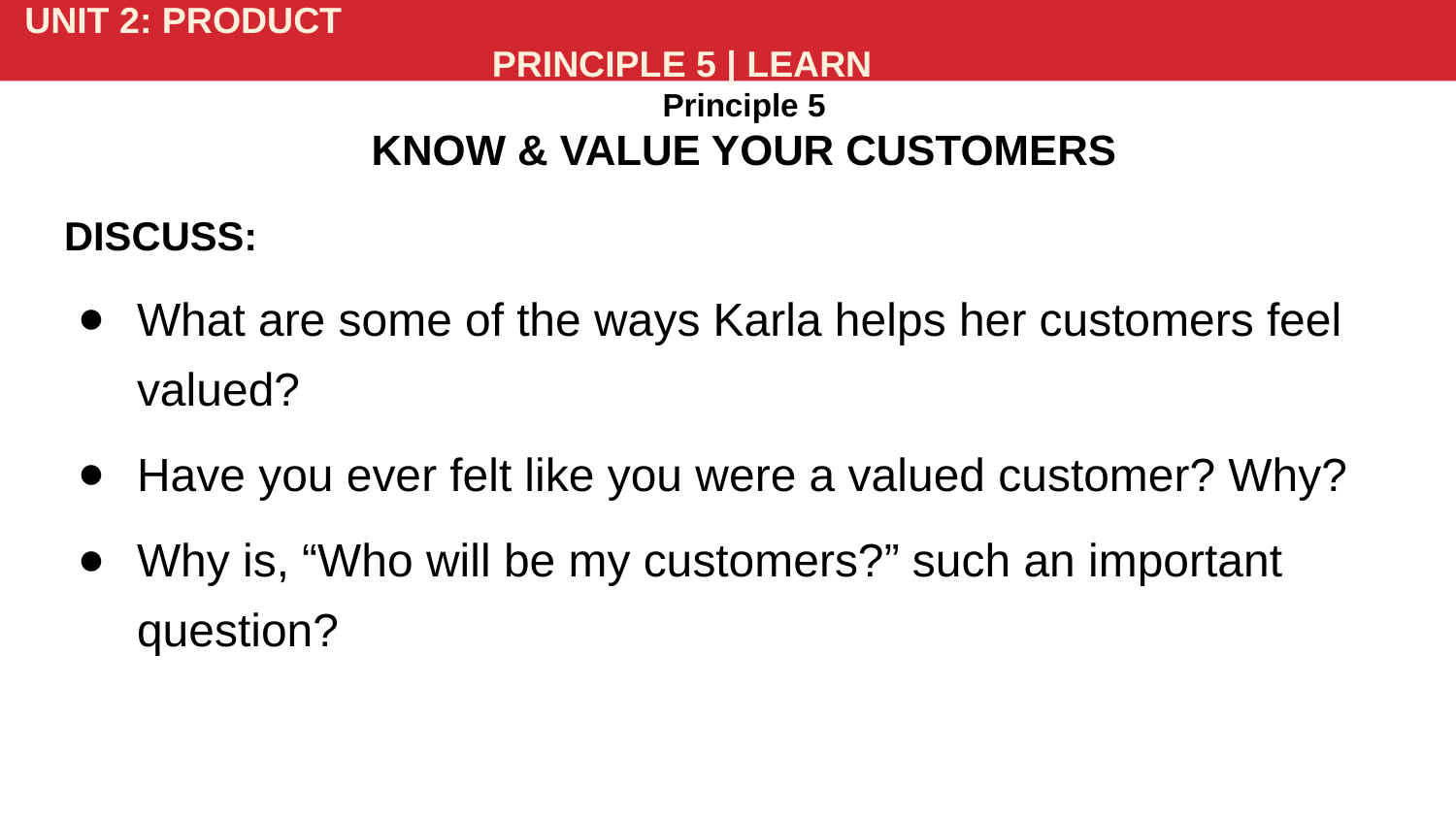

UNIT 2: PRODUCT			     	    	   				   	    PRINCIPLE 5 | LEARN
Principle 5
KNOW & VALUE YOUR CUSTOMERS
DISCUSS:
What are some of the ways Karla helps her customers feel valued?
Have you ever felt like you were a valued customer? Why?
Why is, “Who will be my customers?” such an important question?